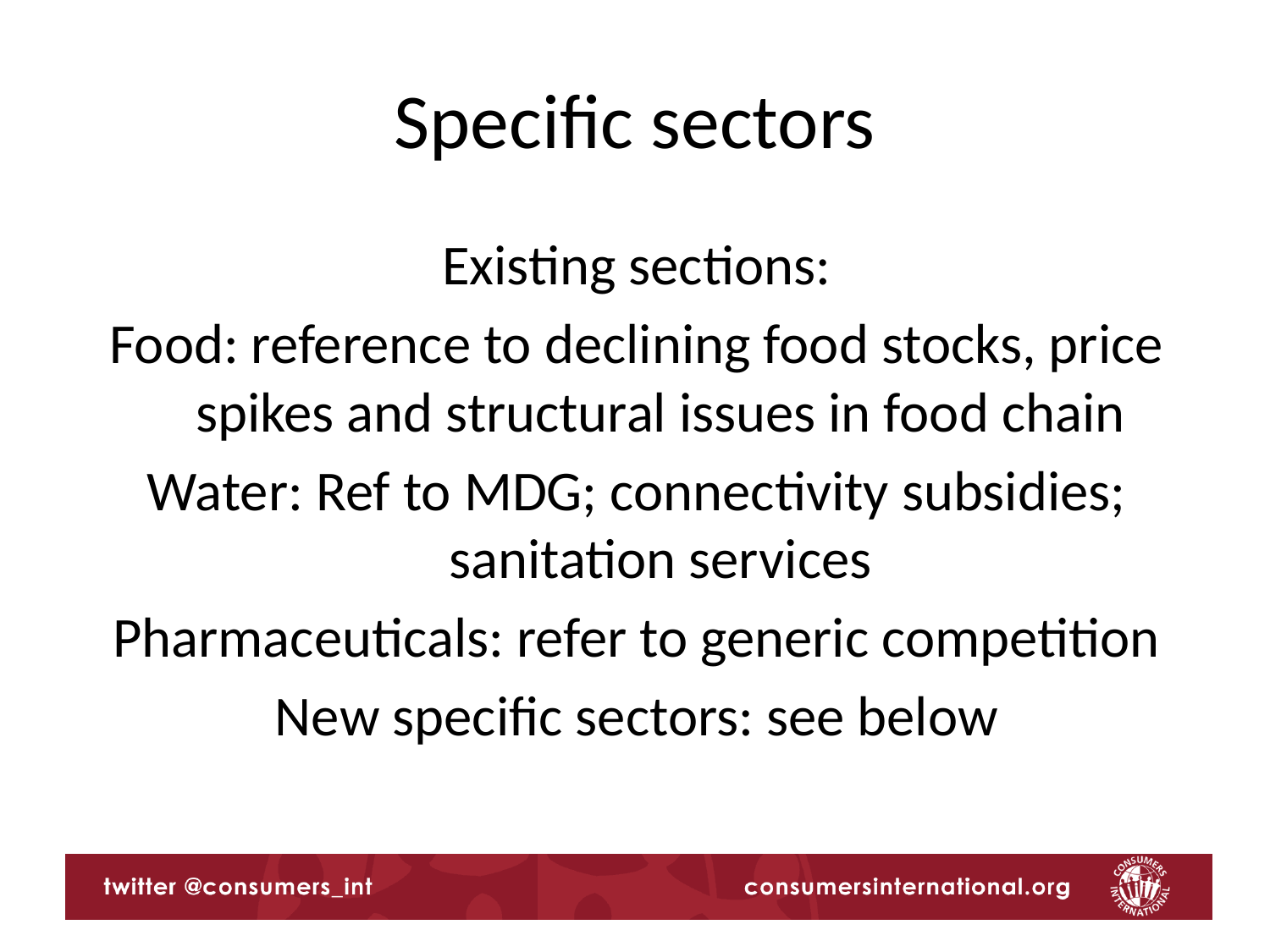

# Specific sectors
Existing sections:
Food: reference to declining food stocks, price spikes and structural issues in food chain
Water: Ref to MDG; connectivity subsidies; sanitation services
Pharmaceuticals: refer to generic competition
New specific sectors: see below